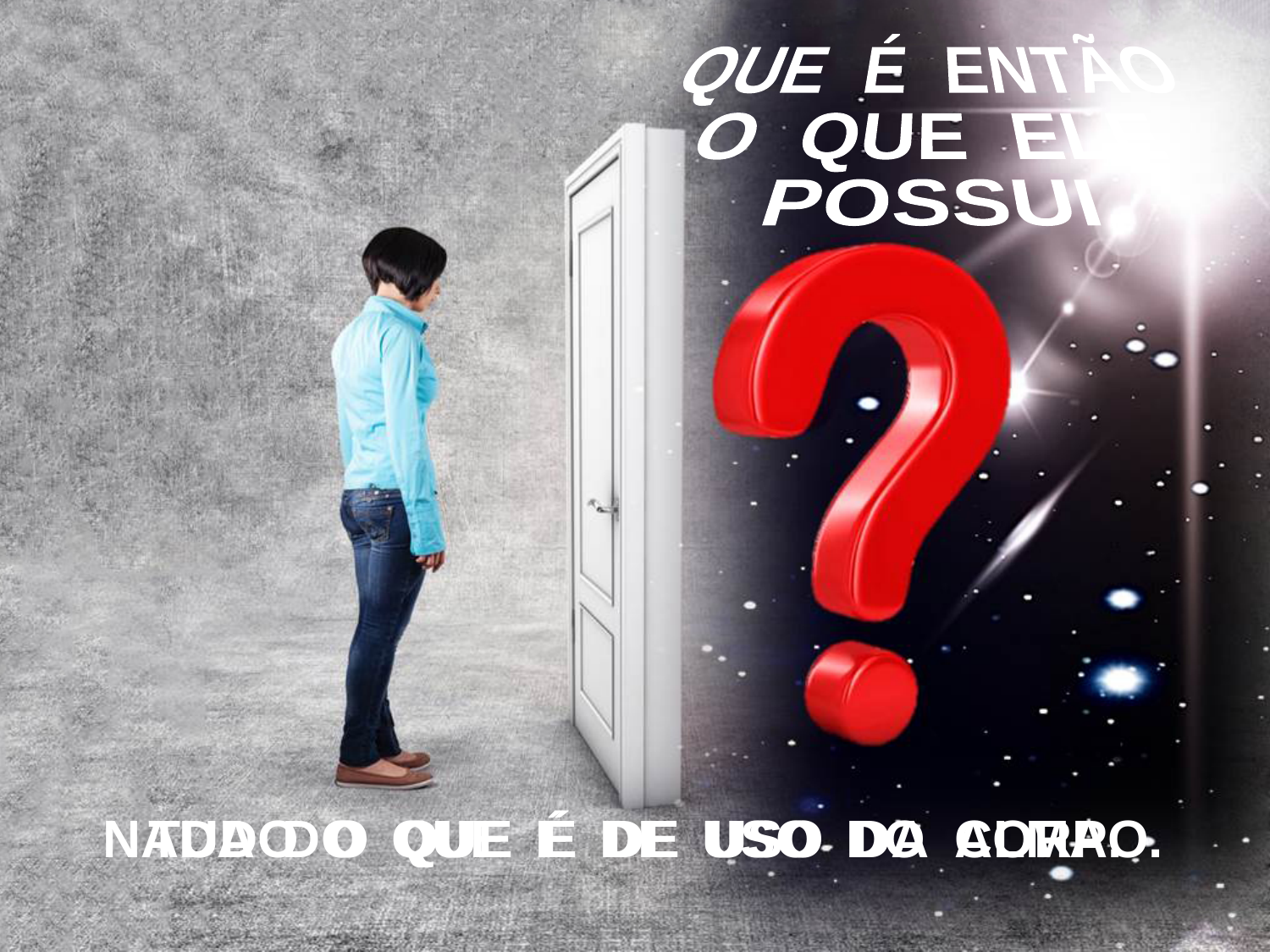

QUE  É  ENTÃO
O  QUE  ELE
POSSUI
TUDO  O  QUE  É  DE  USO  DA  ALMA.
NADA  DO  QUE  É  DE  USO  DO  CORPO.